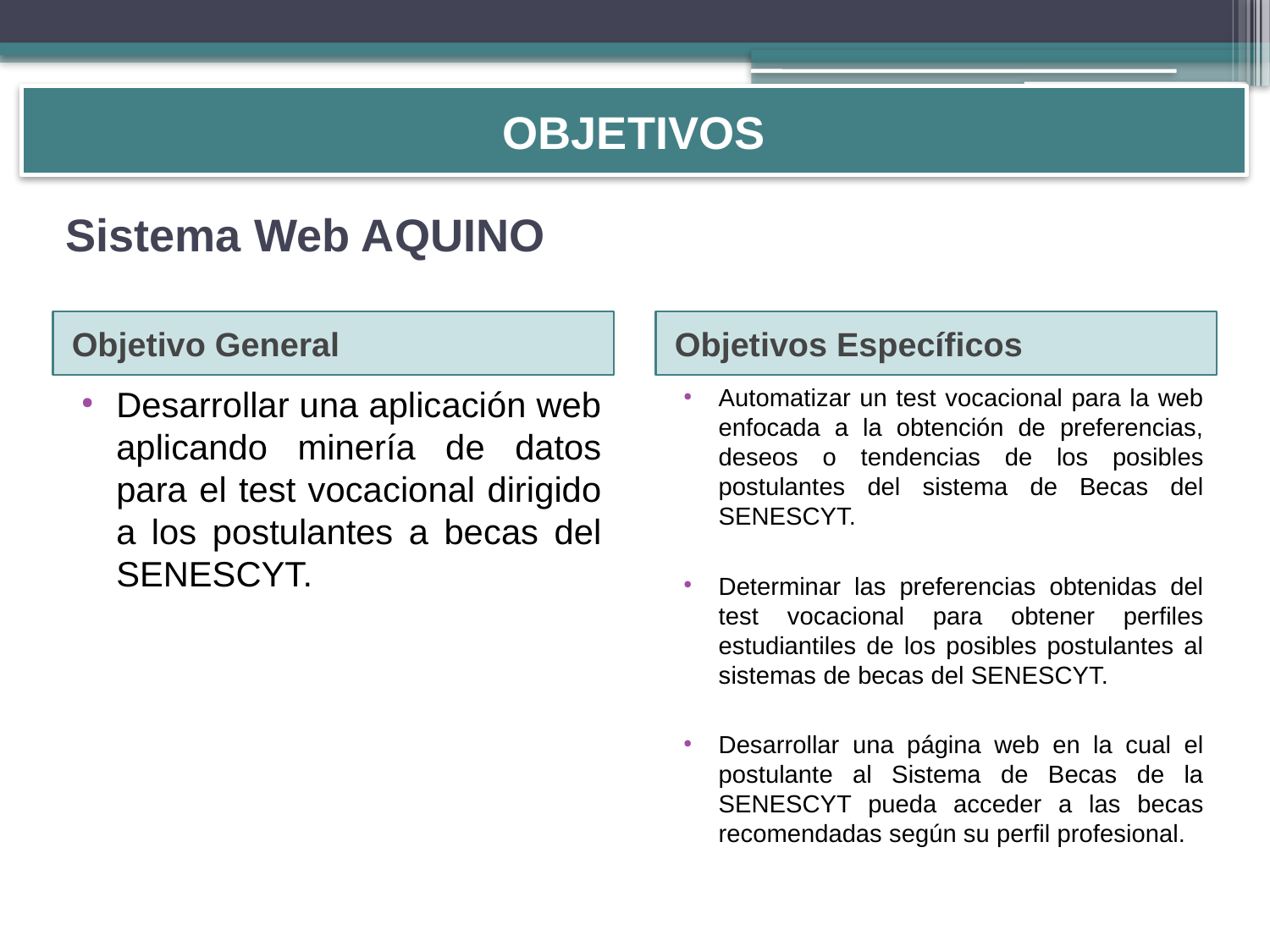

OBJETIVOS
# Sistema Web AQUINO
Objetivo General
Objetivos Específicos
Desarrollar una aplicación web aplicando minería de datos para el test vocacional dirigido a los postulantes a becas del SENESCYT.
Automatizar un test vocacional para la web enfocada a la obtención de preferencias, deseos o tendencias de los posibles postulantes del sistema de Becas del SENESCYT.

Determinar las preferencias obtenidas del test vocacional para obtener perfiles estudiantiles de los posibles postulantes al sistemas de becas del SENESCYT.

Desarrollar una página web en la cual el postulante al Sistema de Becas de la SENESCYT pueda acceder a las becas recomendadas según su perfil profesional.